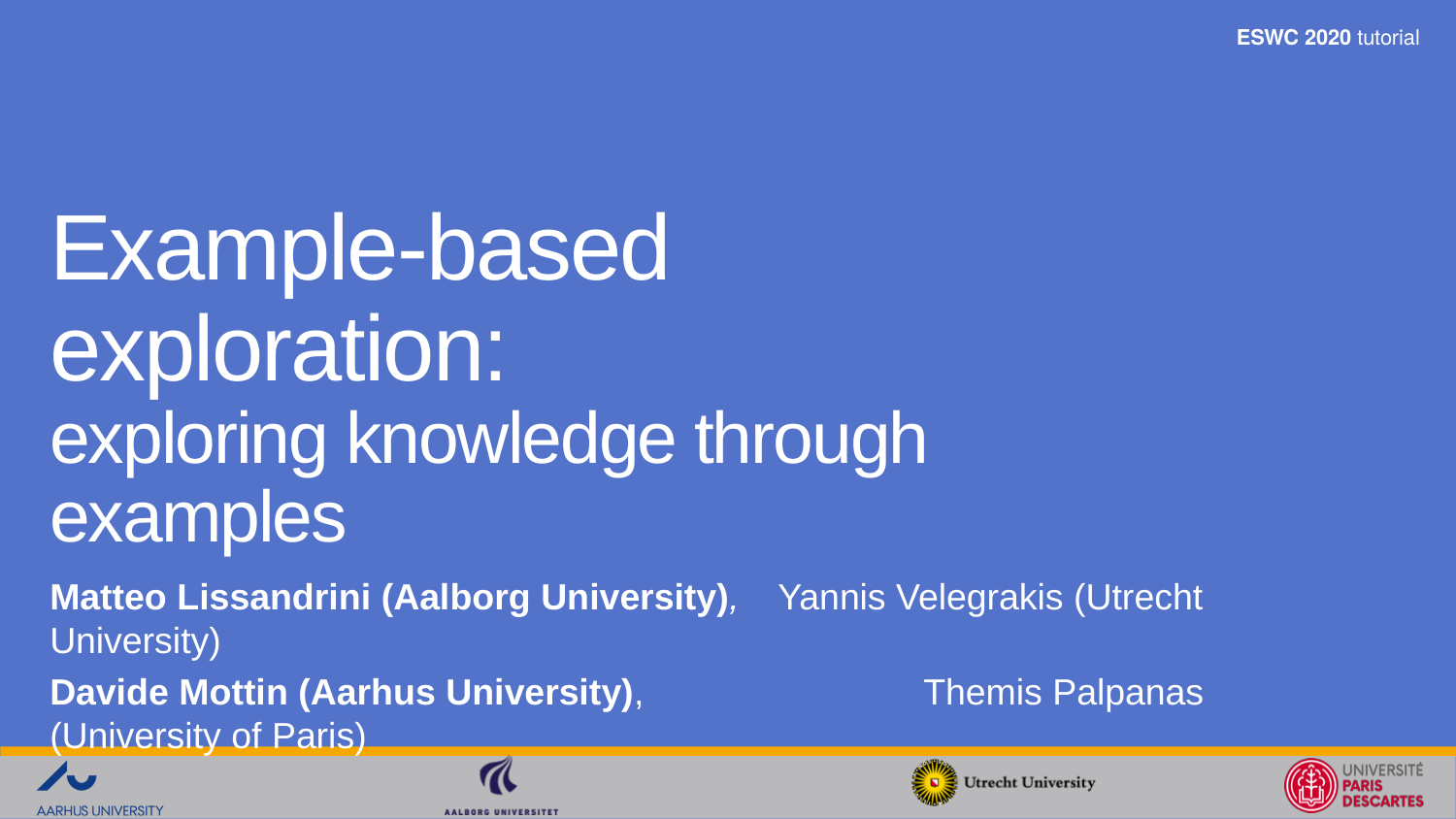

# Example-based exploration: exploring knowledge through examples
Matteo Lissandrini (Aalborg University), 	Yannis Velegrakis (Utrecht University)
Davide Mottin (Aarhus University), 		Themis Palpanas (University of Paris)